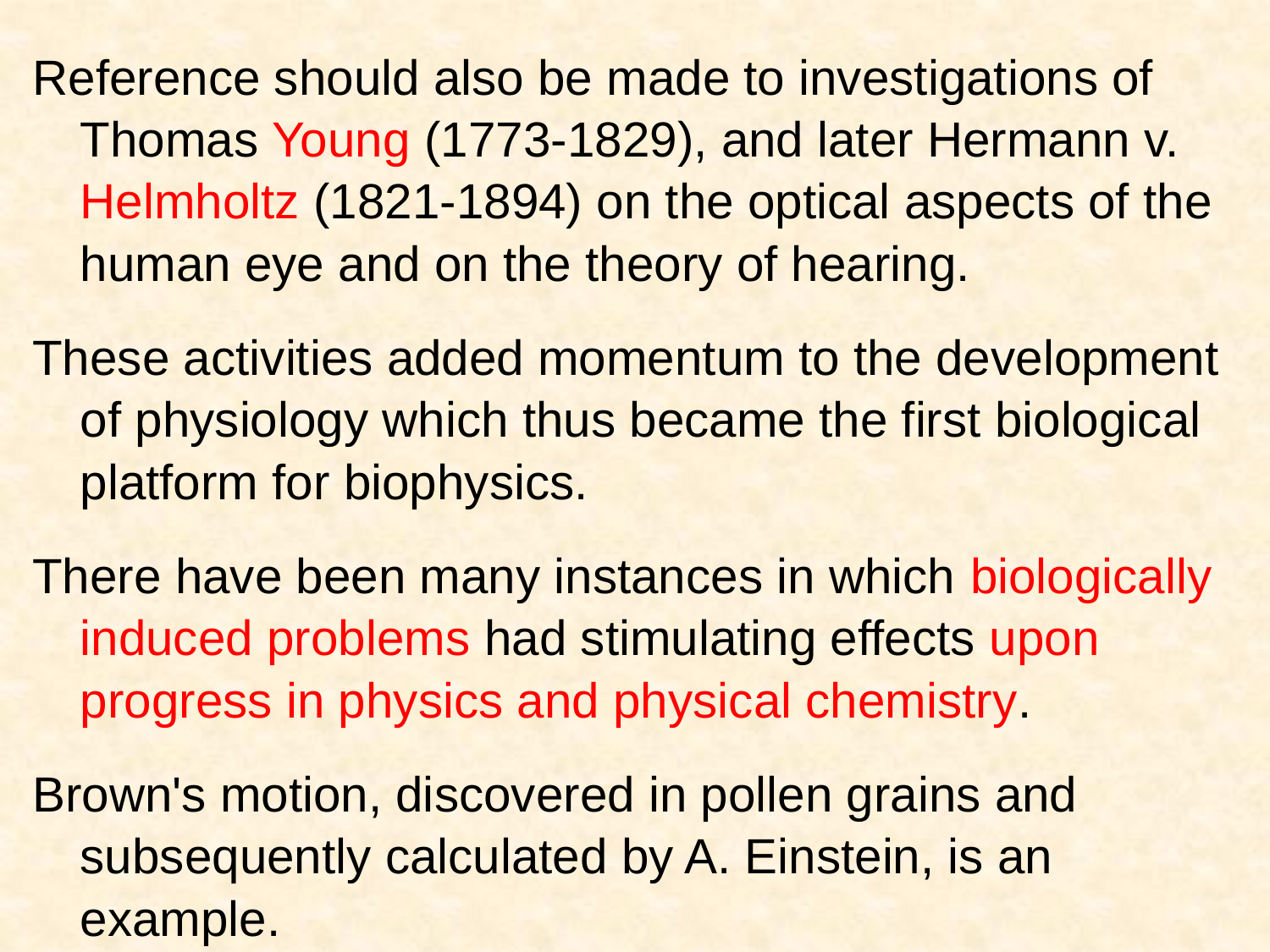

Reference should also be made to investigations of Thomas Young (1773-1829), and later Hermann v. Helmholtz (1821-1894) on the optical aspects of the human eye and on the theory of hearing.
These activities added momentum to the development of physiology which thus became the first biological platform for biophysics.
There have been many instances in which biologically induced problems had stimulating effects upon progress in physics and physical chemistry.
Brown's motion, discovered in pollen grains and subsequently calculated by A. Einstein, is an example.